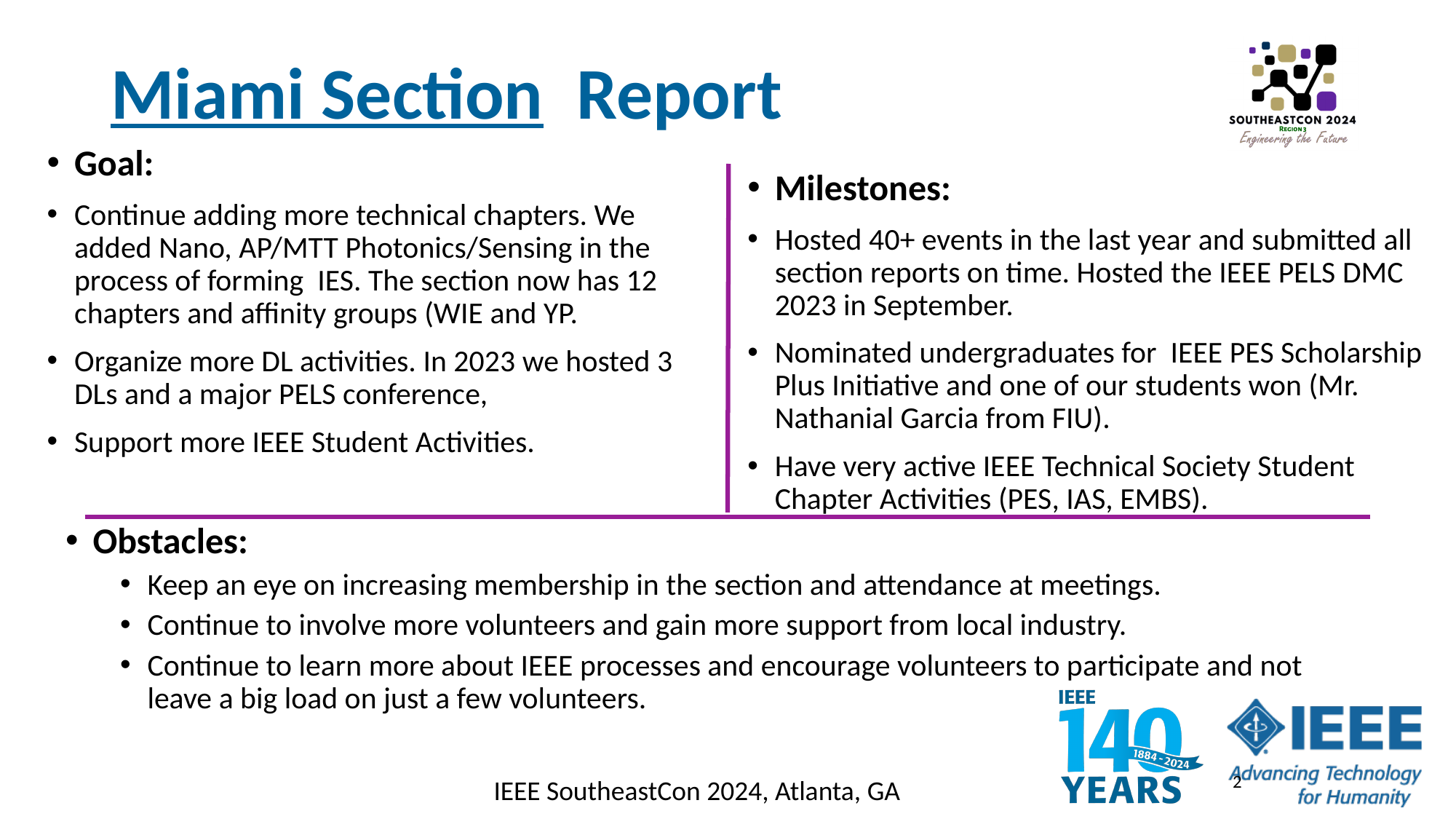

Miami Section  Report
Goal:
Continue adding more technical chapters. We added Nano, AP/MTT Photonics/Sensing in the process of forming  IES. The section now has 12 chapters and affinity groups (WIE and YP.
Organize more DL activities. In 2023 we hosted 3 DLs and a major PELS conference,
Support more IEEE Student Activities.
Milestones:
Hosted 40+ events in the last year and submitted all section reports on time. Hosted the IEEE PELS DMC 2023 in September.
Nominated undergraduates for  IEEE PES Scholarship Plus Initiative and one of our students won (Mr.  Nathanial Garcia from FIU).
Have very active IEEE Technical Society Student Chapter Activities (PES, IAS, EMBS).
Obstacles:
Keep an eye on increasing membership in the section and attendance at meetings.
Continue to involve more volunteers and gain more support from local industry.
Continue to learn more about IEEE processes and encourage volunteers to participate and not leave a big load on just a few volunteers.

2
IEEE SoutheastCon 2024, Atlanta, GA